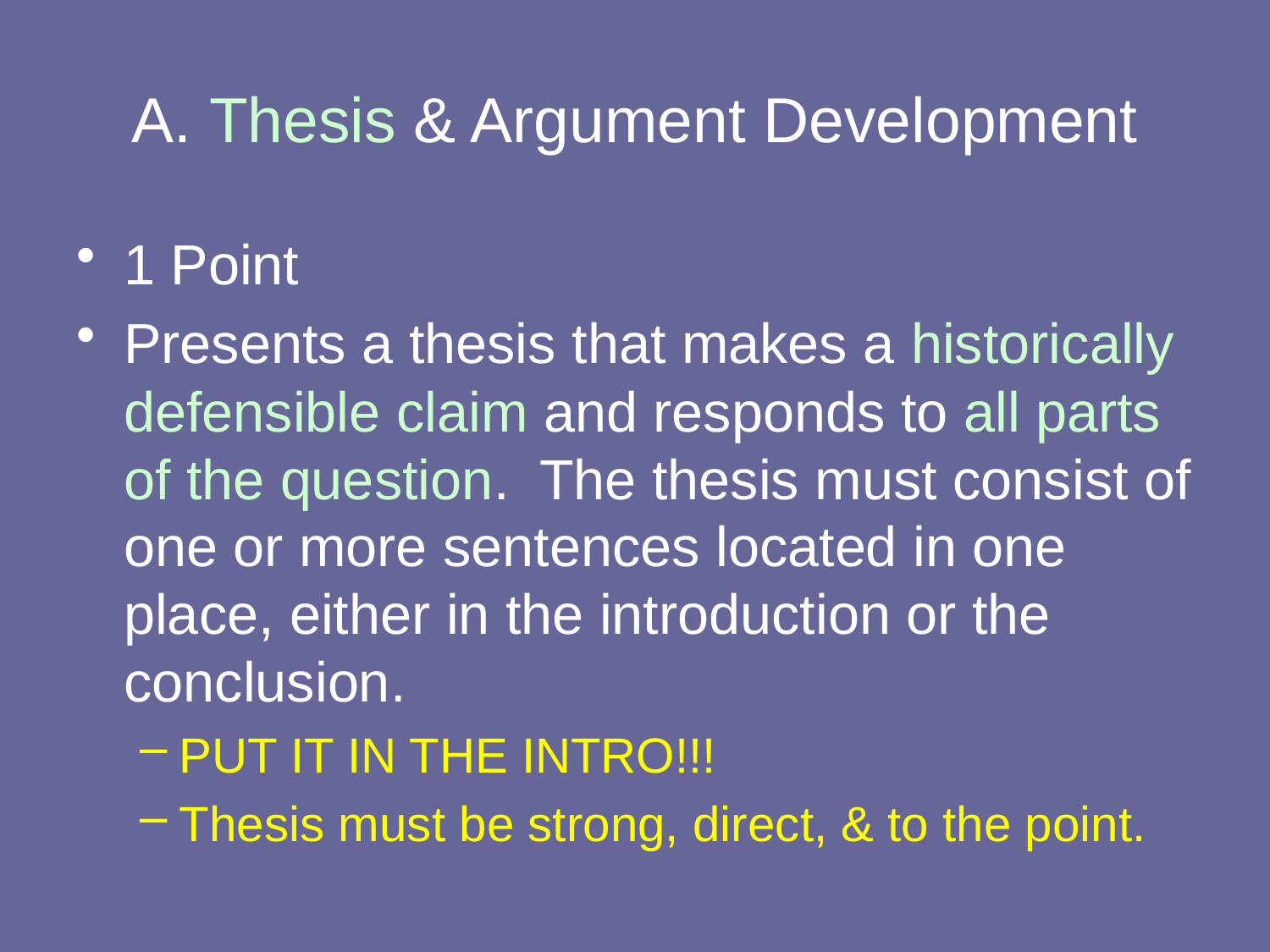

# A. Thesis & Argument Development
1 Point
Presents a thesis that makes a historically defensible claim and responds to all parts of the question.  The thesis must consist of one or more sentences located in one place, either in the introduction or the conclusion.
PUT IT IN THE INTRO!!!
Thesis must be strong, direct, & to the point.